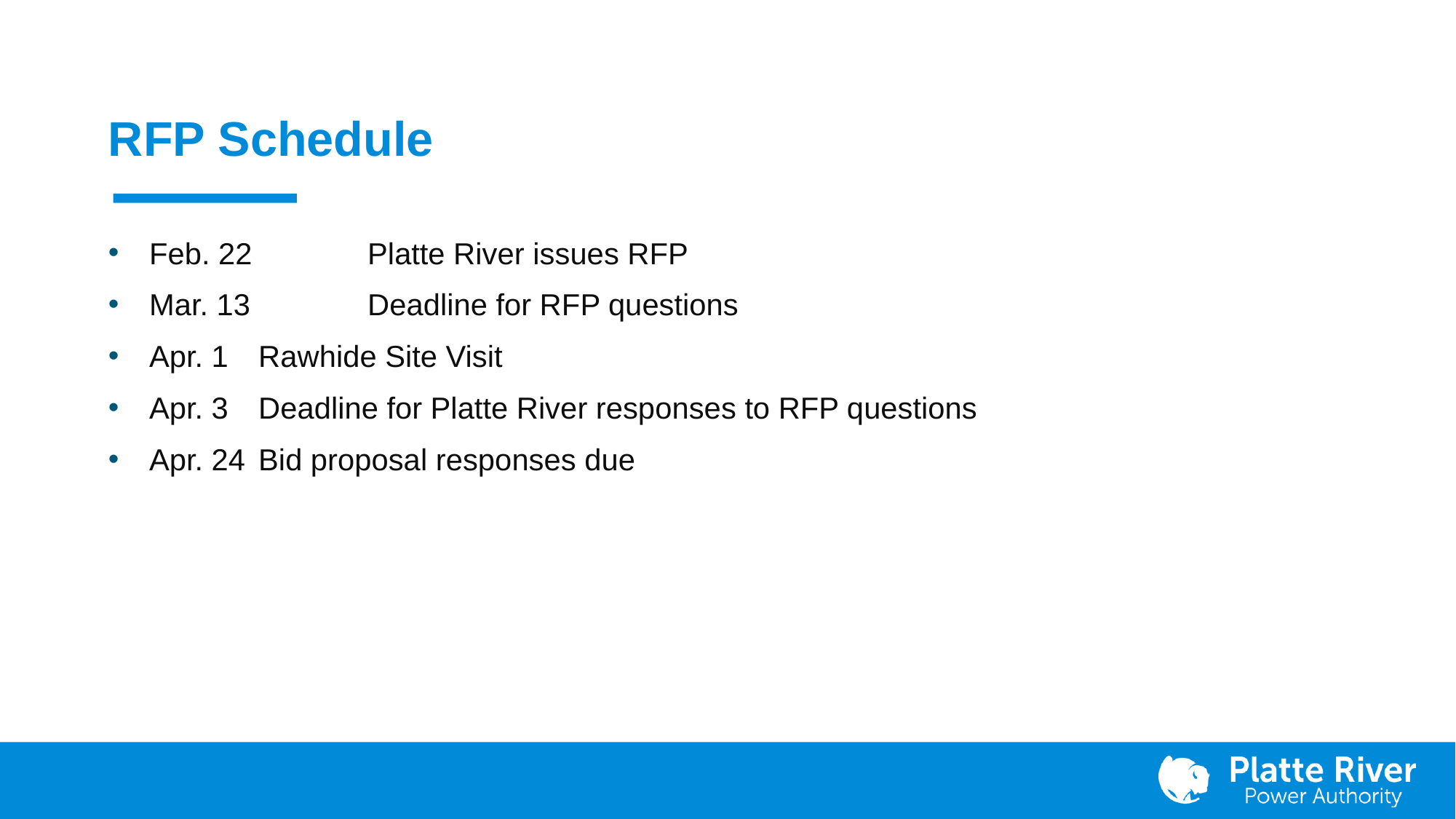

# RFP Schedule
Feb. 22 	Platte River issues RFP
Mar. 13 	Deadline for RFP questions
Apr. 1 	Rawhide Site Visit
Apr. 3 	Deadline for Platte River responses to RFP questions
Apr. 24 	Bid proposal responses due